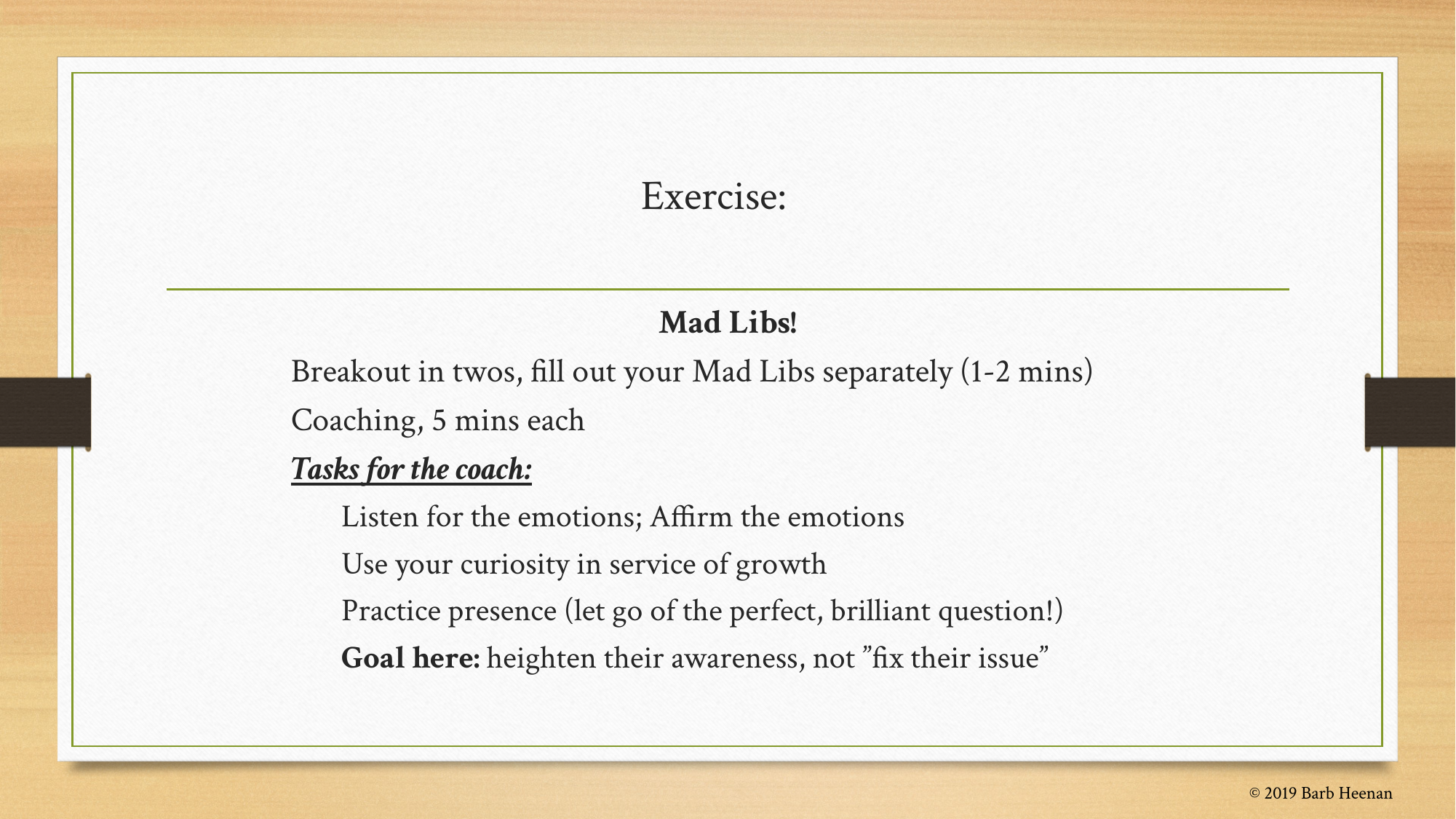

# Exercise:
Mad Libs!
Breakout in twos, fill out your Mad Libs separately (1-2 mins)
Coaching, 5 mins each
Tasks for the coach:
Listen for the emotions; Affirm the emotions
Use your curiosity in service of growth
Practice presence (let go of the perfect, brilliant question!)
Goal here: heighten their awareness, not ”fix their issue”

© 2019 Barb Heenan